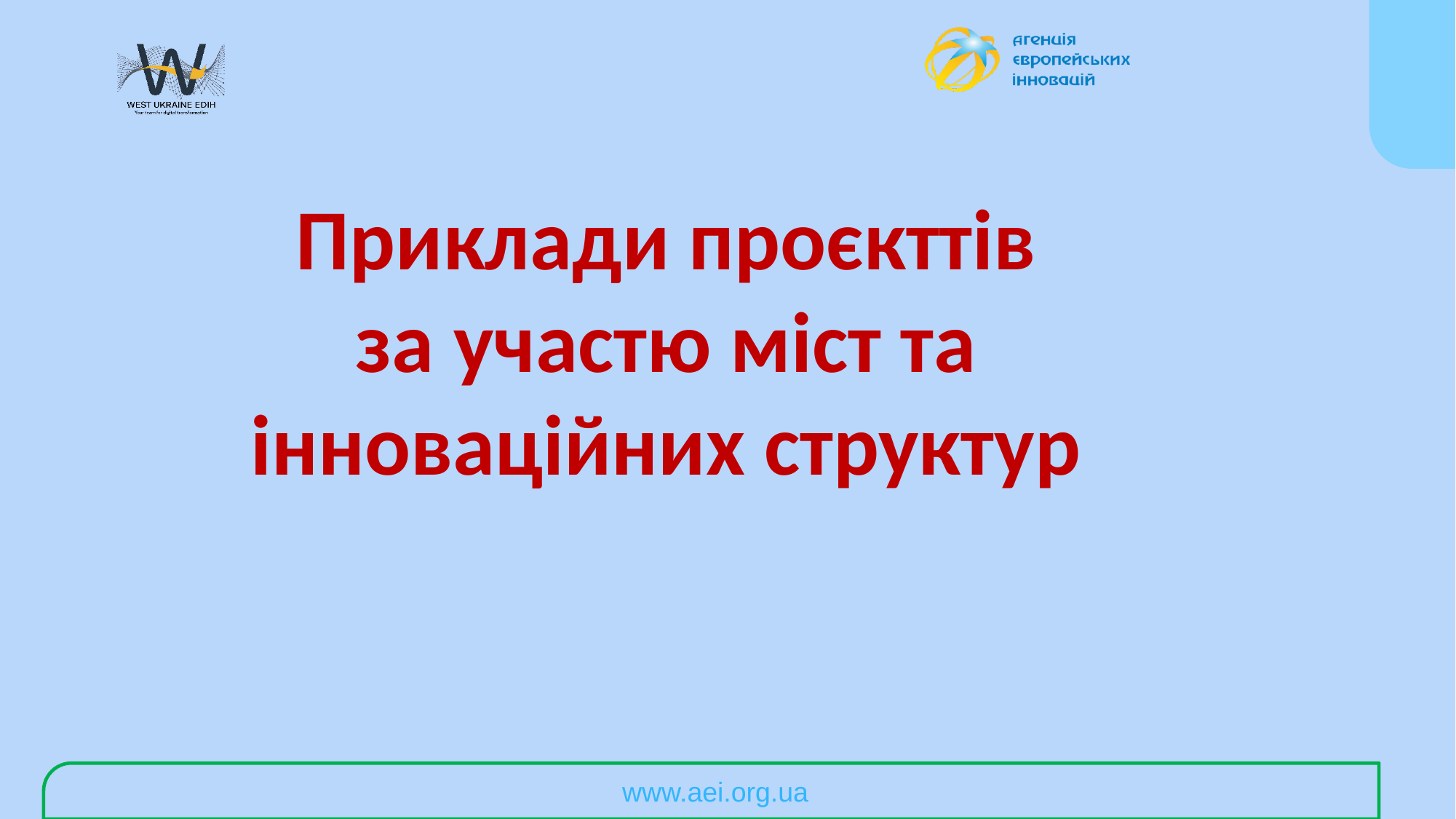

# Приклади проєкттів за участю міст та інноваційних структур